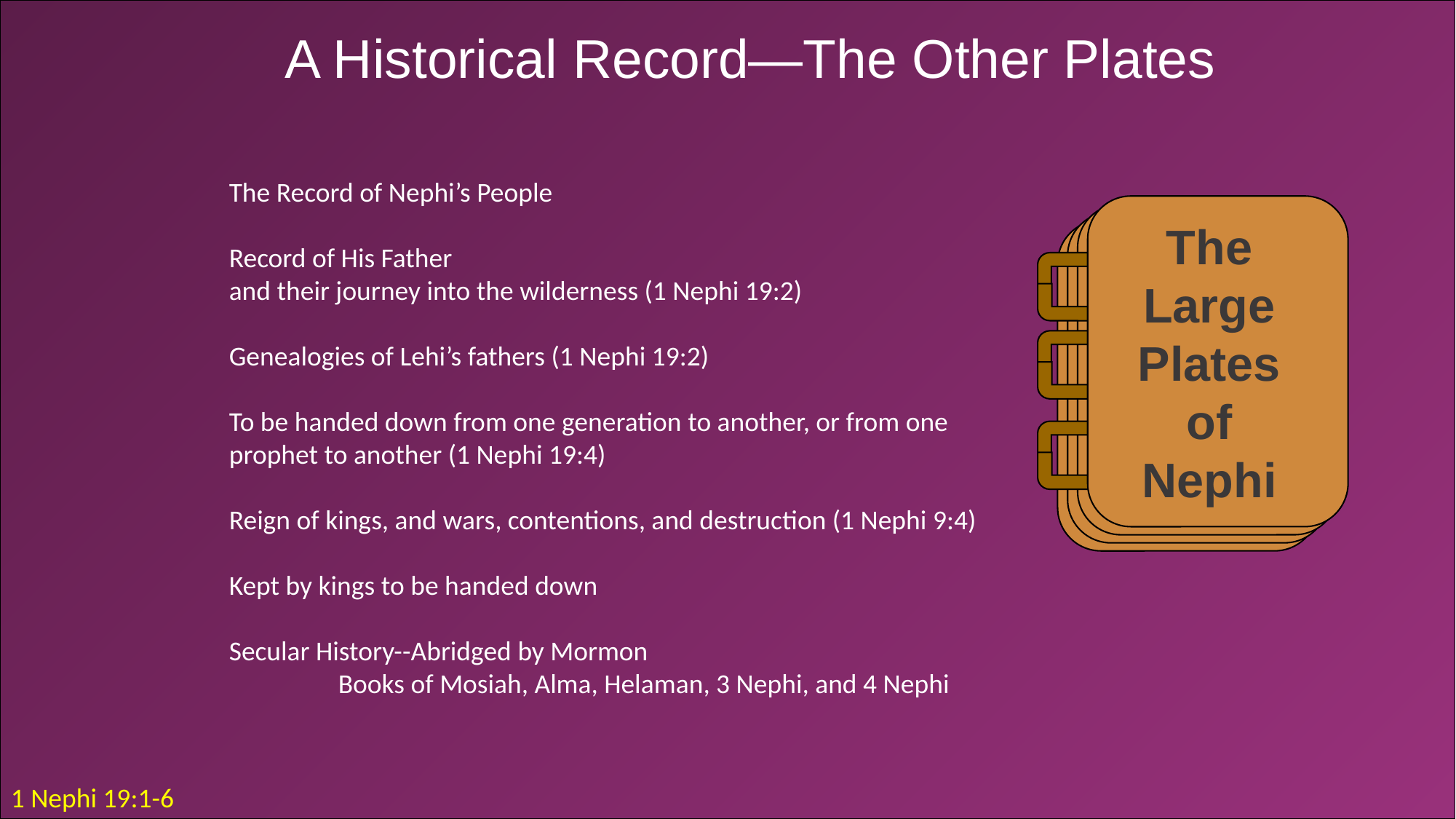

A Historical Record—The Other Plates

The Record of Nephi’s People

Record of His Father
and their journey into the wilderness (1 Nephi 19:2)

Genealogies of Lehi’s fathers (1 Nephi 19:2)

To be handed down from one generation to another, or from one prophet to another (1 Nephi 19:4)

Reign of kings, and wars, contentions, and destruction (1 Nephi 9:4)

Kept by kings to be handed down

Secular History--Abridged by Mormon
	Books of Mosiah, Alma, Helaman, 3 Nephi, and 4 Nephi

The Large Plates of Nephi

1 Nephi 19:1-6